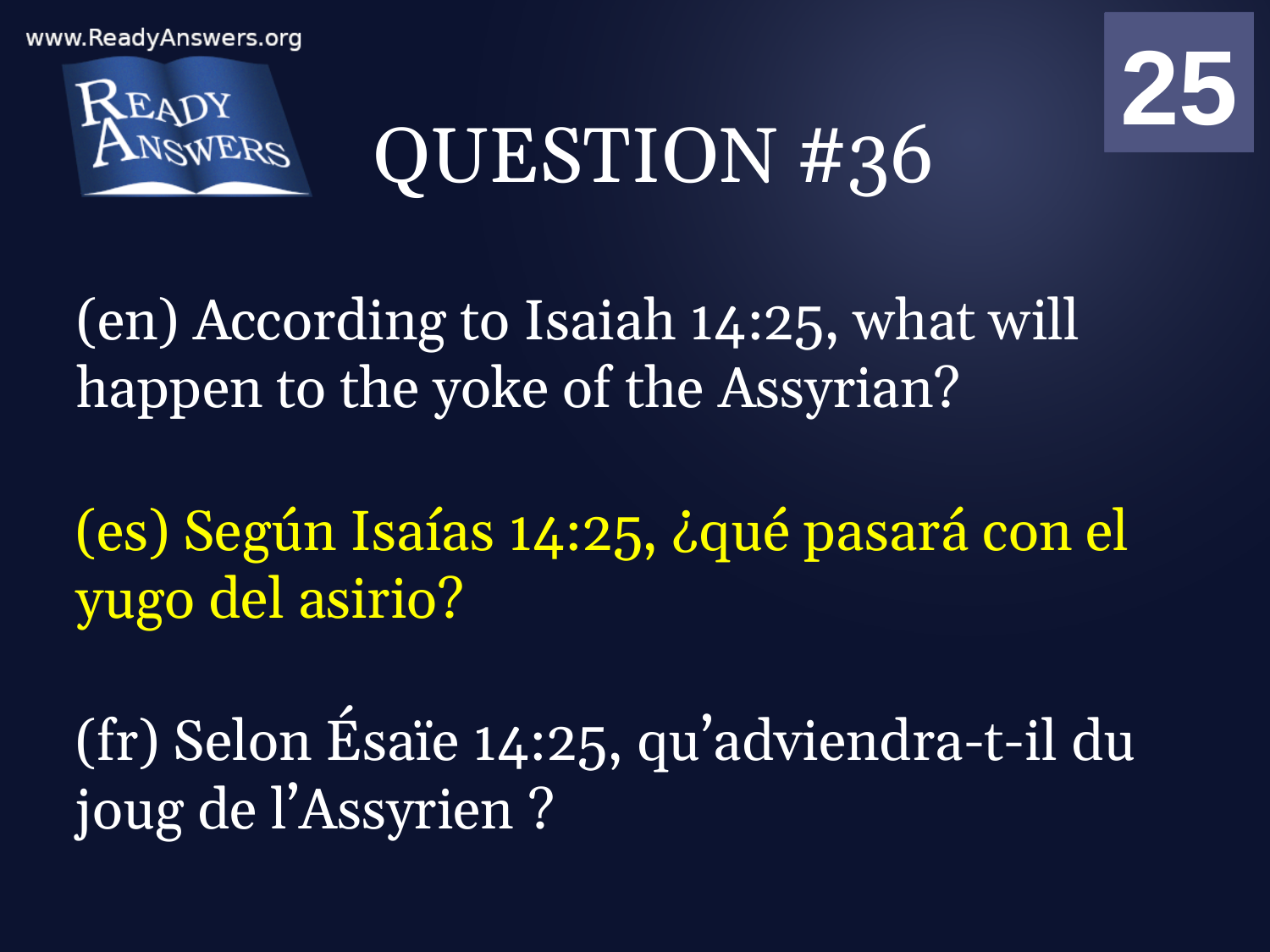

01
02
03
04
05
06
07
08
09
10
11
12
13
14
15
16
17
18
19
20
21
22
23
24
25
00
# QUESTION #36
(en) According to Isaiah 14:25, what will happen to the yoke of the Assyrian?
(es) Según Isaías 14:25, ¿qué pasará con el yugo del asirio?
(fr) Selon Ésaïe 14:25, qu’adviendra-t-il du joug de l’Assyrien ?